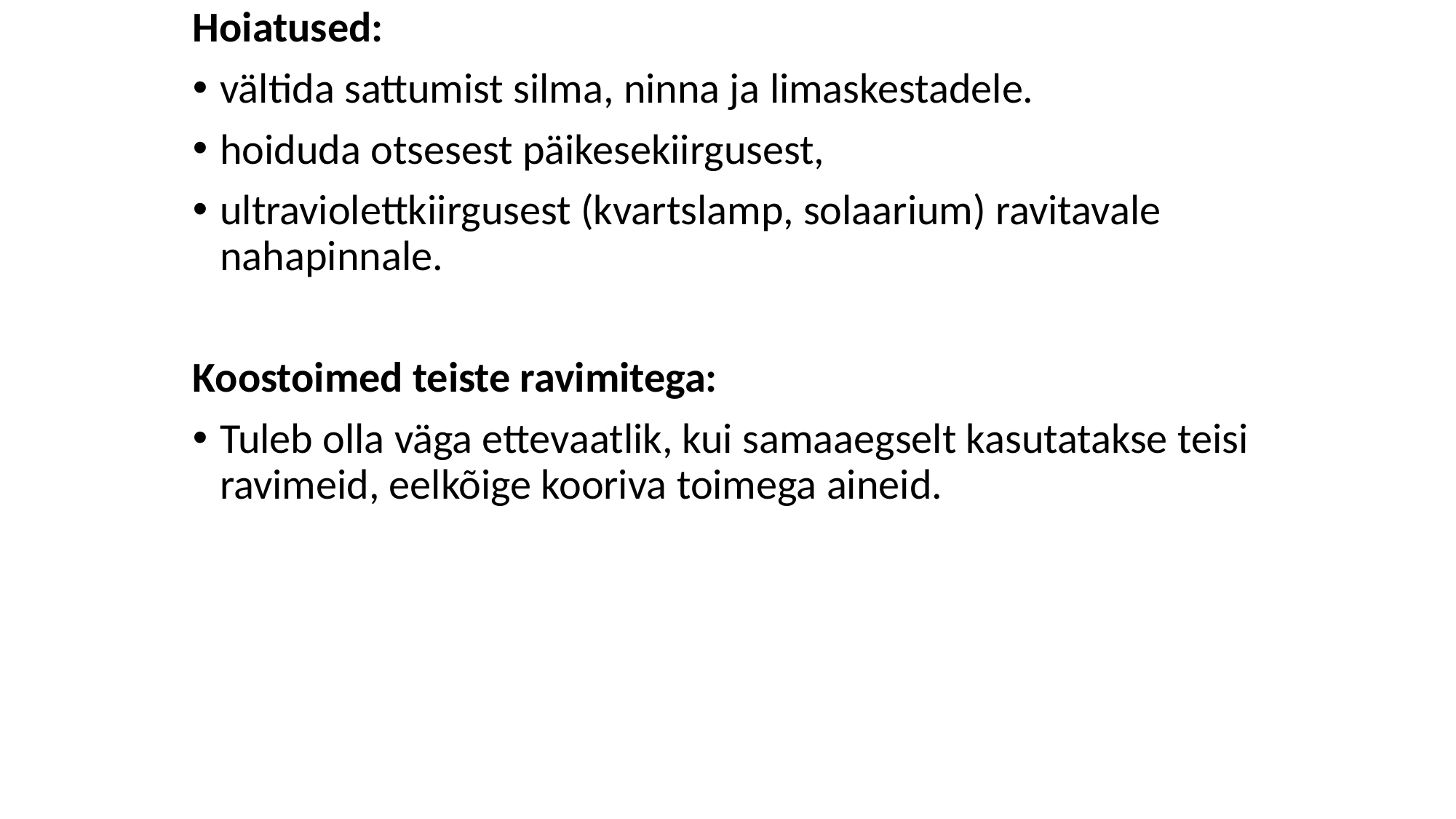

Hoiatused:
vältida sattumist silma, ninna ja limaskestadele.
hoiduda otsesest päikesekiirgusest,
ultraviolettkiirgusest (kvartslamp, solaarium) ravitavale nahapinnale.

Koostoimed teiste ravimitega:
Tuleb olla väga ettevaatlik, kui samaaegselt kasutatakse teisi ravimeid, eelkõige kooriva toimega aineid.